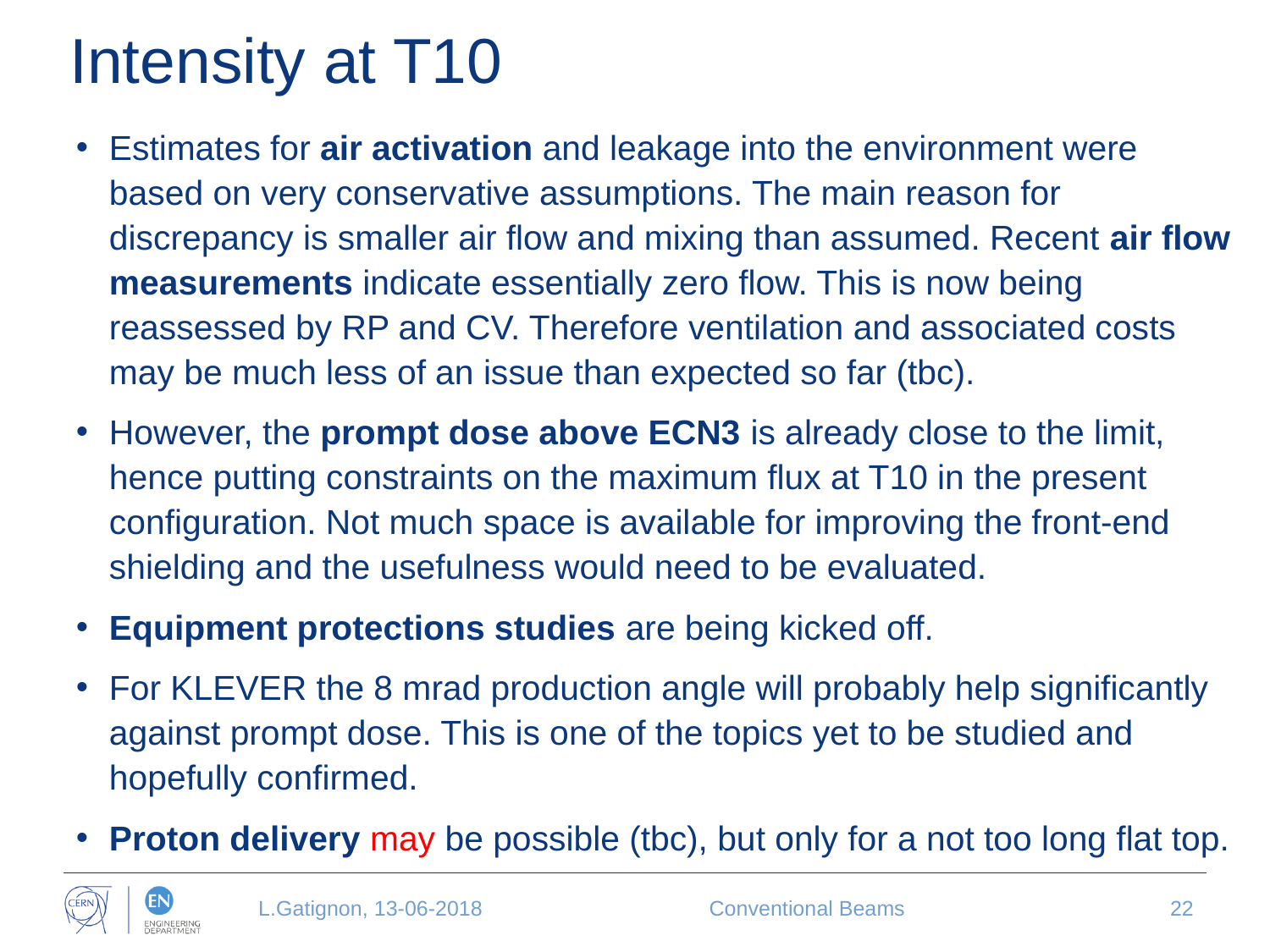

# Intensity at T10
Estimates for air activation and leakage into the environment were based on very conservative assumptions. The main reason for discrepancy is smaller air flow and mixing than assumed. Recent air flow measurements indicate essentially zero flow. This is now being reassessed by RP and CV. Therefore ventilation and associated costs may be much less of an issue than expected so far (tbc).
However, the prompt dose above ECN3 is already close to the limit, hence putting constraints on the maximum flux at T10 in the present configuration. Not much space is available for improving the front-end shielding and the usefulness would need to be evaluated.
Equipment protections studies are being kicked off.
For KLEVER the 8 mrad production angle will probably help significantly against prompt dose. This is one of the topics yet to be studied and hopefully confirmed.
Proton delivery may be possible (tbc), but only for a not too long flat top.
L.Gatignon, 13-06-2018
Conventional Beams
22